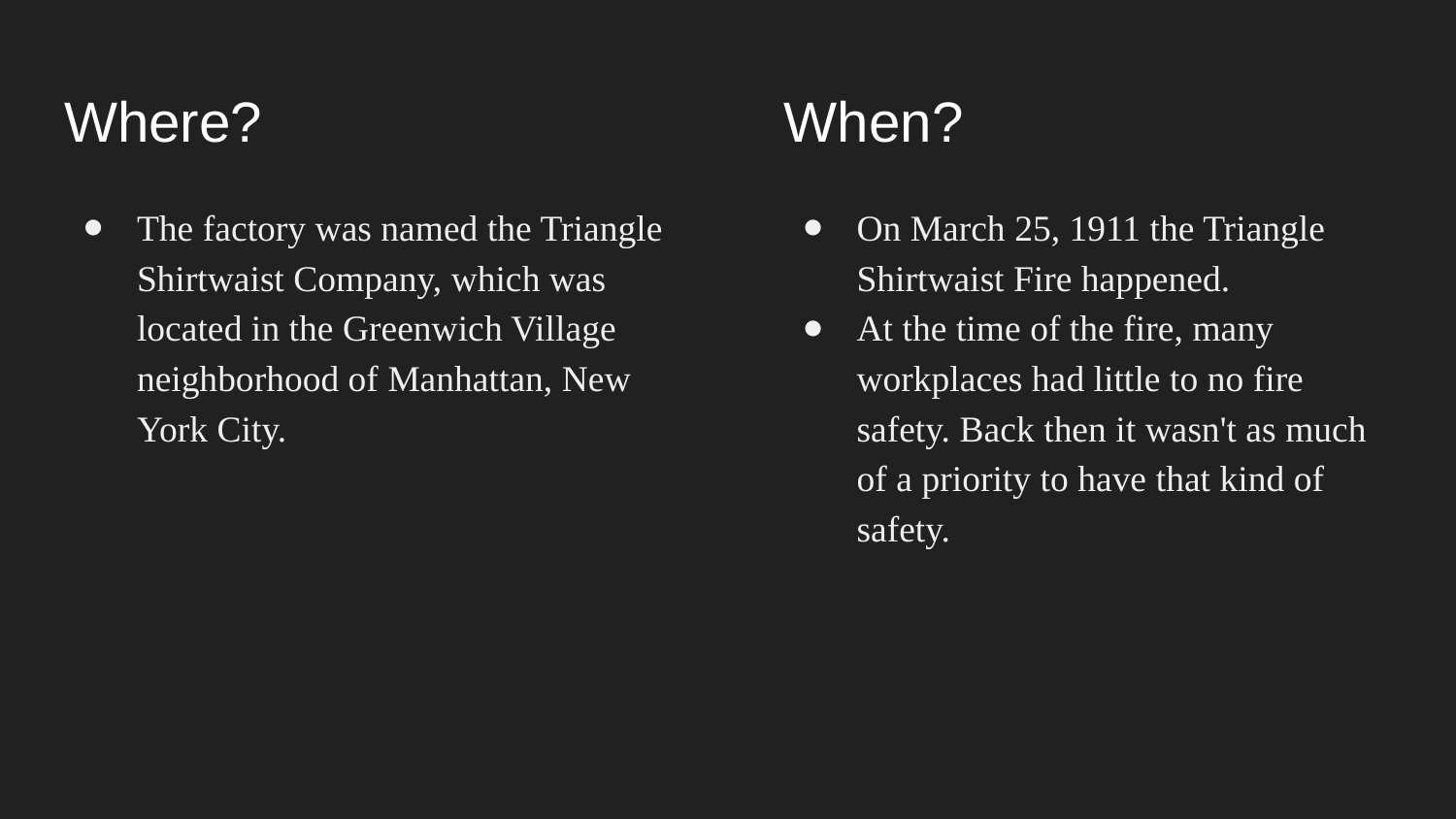

# Where?
When?
The factory was named the Triangle Shirtwaist Company, which was located in the Greenwich Village neighborhood of Manhattan, New York City.
On March 25, 1911 the Triangle Shirtwaist Fire happened.
At the time of the fire, many workplaces had little to no fire safety. Back then it wasn't as much of a priority to have that kind of safety.